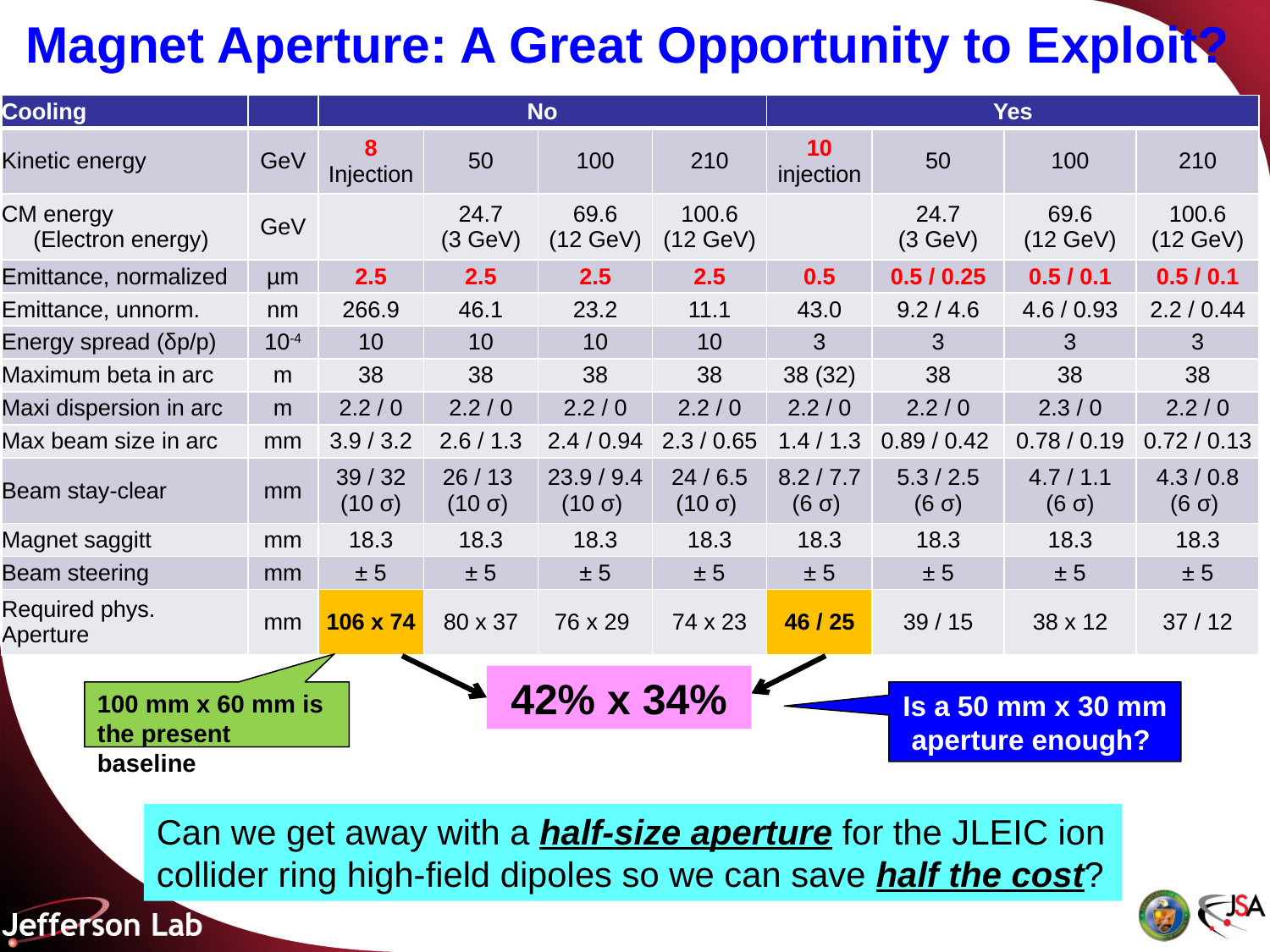

# Magnet Aperture: A Great Opportunity to Exploit?
| Cooling |  | No |  |  |  | Yes |  |  |  |
| --- | --- | --- | --- | --- | --- | --- | --- | --- | --- |
| Kinetic energy | GeV | 8 Injection | 50 | 100 | 210 | 10 injection | 50 | 100 | 210 |
| CM energy (Electron energy) | GeV |  | 24.7 (3 GeV) | 69.6 (12 GeV) | 100.6 (12 GeV) |  | 24.7 (3 GeV) | 69.6 (12 GeV) | 100.6 (12 GeV) |
| Emittance, normalized | µm | 2.5 | 2.5 | 2.5 | 2.5 | 0.5 | 0.5 / 0.25 | 0.5 / 0.1 | 0.5 / 0.1 |
| Emittance, unnorm. | nm | 266.9 | 46.1 | 23.2 | 11.1 | 43.0 | 9.2 / 4.6 | 4.6 / 0.93 | 2.2 / 0.44 |
| Energy spread (δp/p) | 10-4 | 10 | 10 | 10 | 10 | 3 | 3 | 3 | 3 |
| Maximum beta in arc | m | 38 | 38 | 38 | 38 | 38 (32) | 38 | 38 | 38 |
| Maxi dispersion in arc | m | 2.2 / 0 | 2.2 / 0 | 2.2 / 0 | 2.2 / 0 | 2.2 / 0 | 2.2 / 0 | 2.3 / 0 | 2.2 / 0 |
| Max beam size in arc | mm | 3.9 / 3.2 | 2.6 / 1.3 | 2.4 / 0.94 | 2.3 / 0.65 | 1.4 / 1.3 | 0.89 / 0.42 | 0.78 / 0.19 | 0.72 / 0.13 |
| Beam stay-clear | mm | 39 / 32 (10 σ) | 26 / 13 (10 σ) | 23.9 / 9.4 (10 σ) | 24 / 6.5 (10 σ) | 8.2 / 7.7 (6 σ) | 5.3 / 2.5 (6 σ) | 4.7 / 1.1 (6 σ) | 4.3 / 0.8 (6 σ) |
| Magnet saggitt | mm | 18.3 | 18.3 | 18.3 | 18.3 | 18.3 | 18.3 | 18.3 | 18.3 |
| Beam steering | mm | ± 5 | ± 5 | ± 5 | ± 5 | ± 5 | ± 5 | ± 5 | ± 5 |
| Required phys. Aperture | mm | 106 x 74 | 80 x 37 | 76 x 29 | 74 x 23 | 46 / 25 | 39 / 15 | 38 x 12 | 37 / 12 |
42% x 34%
Is a 50 mm x 30 mm aperture enough?
100 mm x 60 mm is the present baseline
Can we get away with a half-size aperture for the JLEIC ion collider ring high-field dipoles so we can save half the cost?